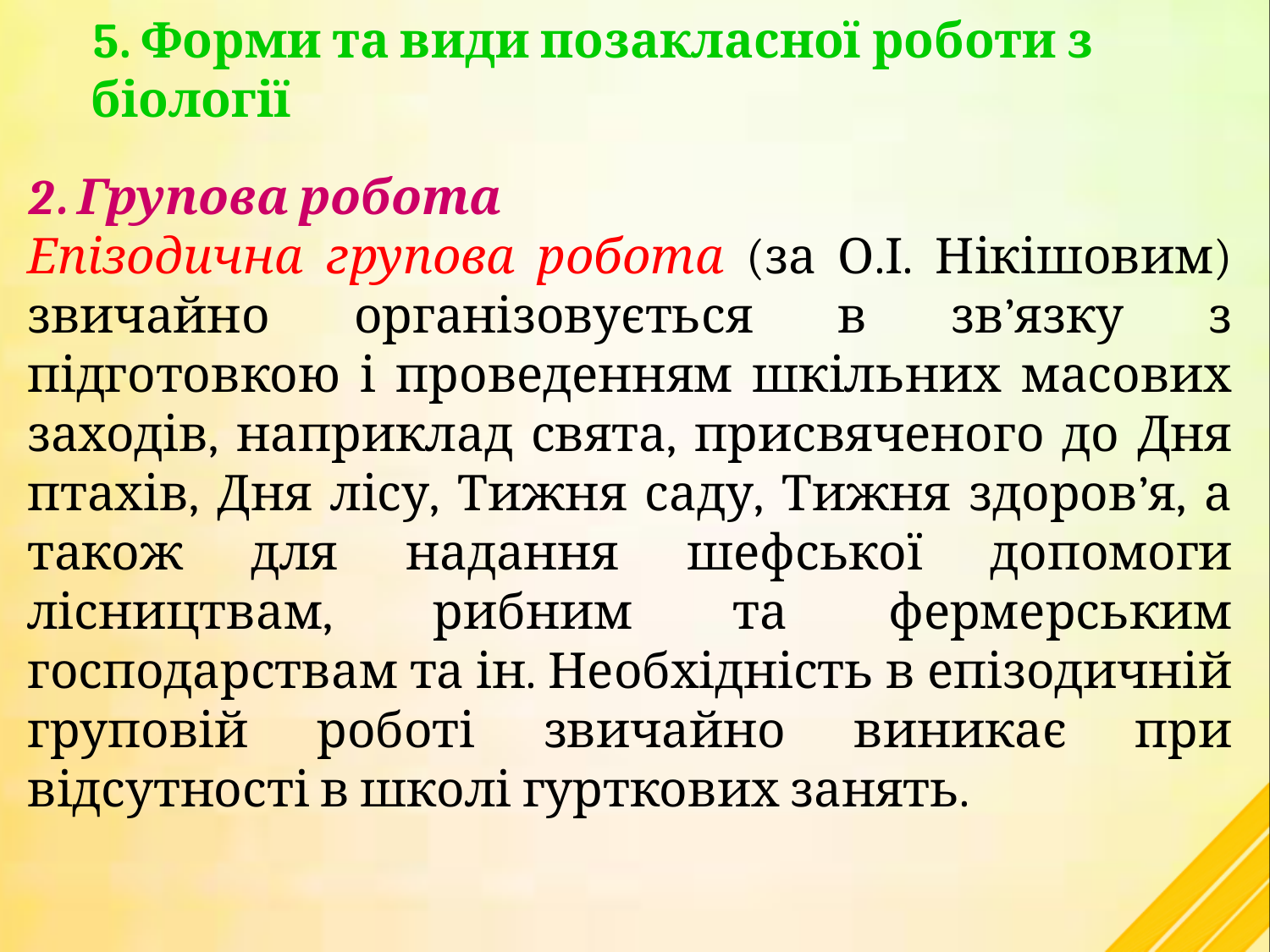

5. Форми та види позакласної роботи з біології

2. Групова робота
Епізодична групова робота (за О.І. Нікішовим) звичайно організовується в зв’язку з підготовкою і проведенням шкільних масових заходів, наприклад свята, присвяченого до Дня птахів, Дня лісу, Тижня саду, Тижня здоров’я, а також для надання шефської допомоги лісництвам, рибним та фермерським господарствам та ін. Необхідність в епізодичній груповій роботі звичайно виникає при відсутності в школі гурткових занять.